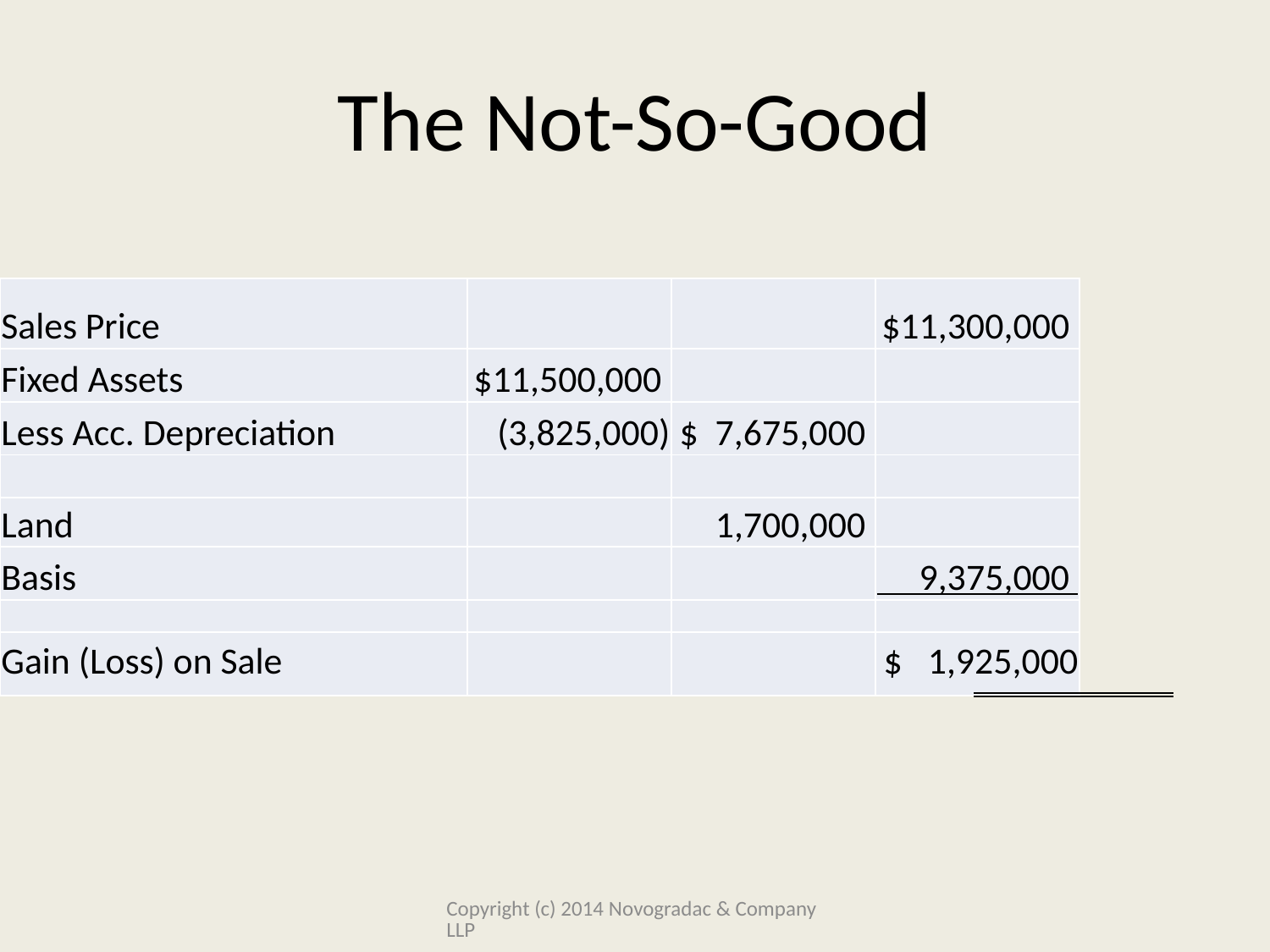

# The Not-So-Good
| Sales Price |  |  | $11,300,000 |
| --- | --- | --- | --- |
| Fixed Assets | $11,500,000 |  |  |
| Less Acc. Depreciation | (3,825,000) | $ 7,675,000 |  |
|  |  |  |  |
| Land |  | 1,700,000 |  |
| Basis |  |  | 9,375,000 |
|  |  |  |  |
| Gain (Loss) on Sale |  |  | $ 1,925,000 |
Copyright (c) 2014 Novogradac & Company LLP